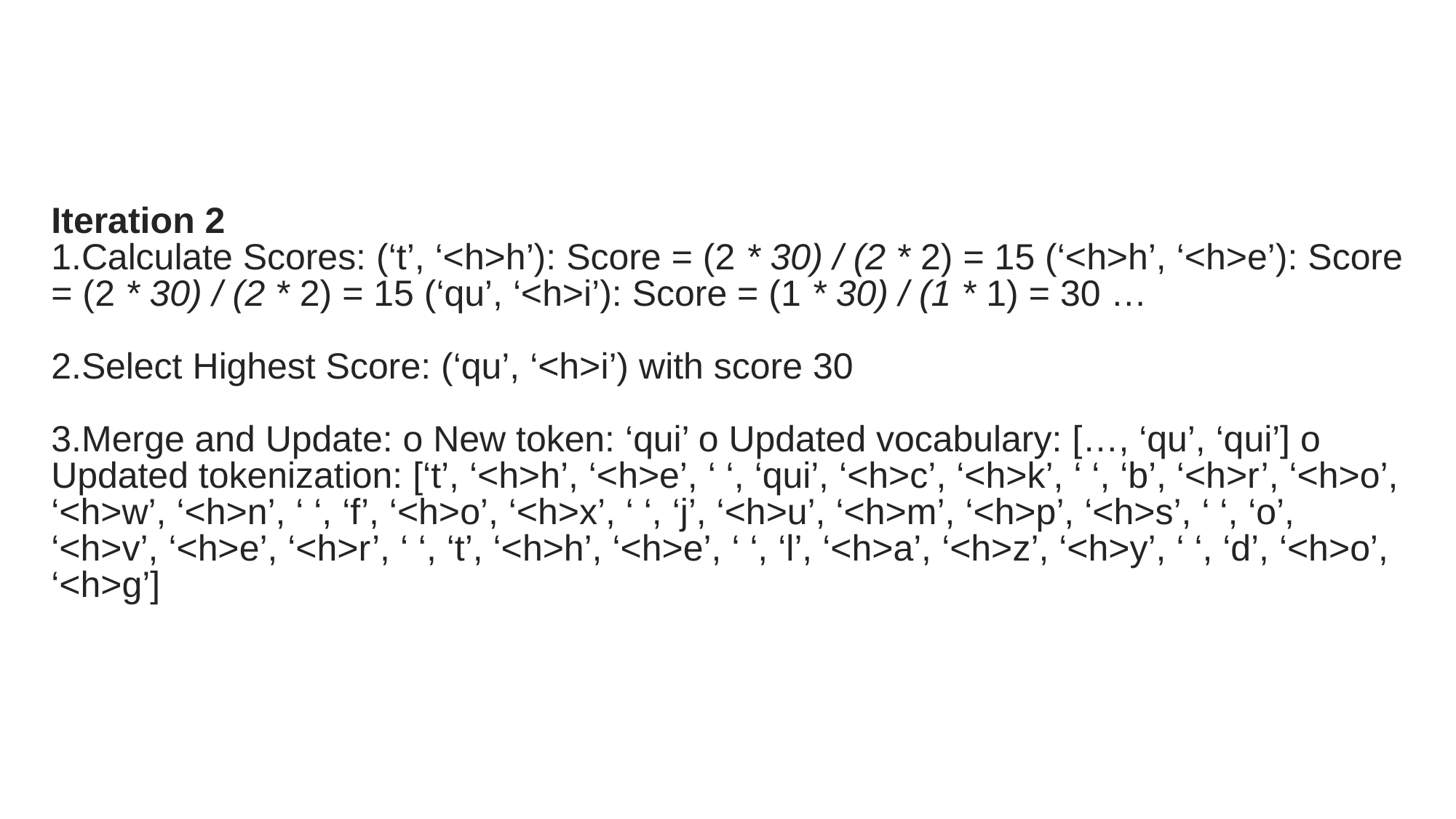

Iteration 2
Calculate Scores: (‘t’, ‘<h>h’): Score = (2 * 30) / (2 * 2) = 15 (‘<h>h’, ‘<h>e’): Score = (2 * 30) / (2 * 2) = 15 (‘qu’, ‘<h>i’): Score = (1 * 30) / (1 * 1) = 30 …

Select Highest Score: (‘qu’, ‘<h>i’) with score 30

Merge and Update: o New token: ‘qui’ o Updated vocabulary: […, ‘qu’, ‘qui’] o Updated tokenization: [‘t’, ‘<h>h’, ‘<h>e’, ‘ ‘, ‘qui’, ‘<h>c’, ‘<h>k’, ‘ ‘, ‘b’, ‘<h>r’, ‘<h>o’, ‘<h>w’, ‘<h>n’, ‘ ‘, ‘f’, ‘<h>o’, ‘<h>x’, ‘ ‘, ‘j’, ‘<h>u’, ‘<h>m’, ‘<h>p’, ‘<h>s’, ‘ ‘, ‘o’, ‘<h>v’, ‘<h>e’, ‘<h>r’, ‘ ‘, ‘t’, ‘<h>h’, ‘<h>e’, ‘ ‘, ‘l’, ‘<h>a’, ‘<h>z’, ‘<h>y’, ‘ ‘, ‘d’, ‘<h>o’, ‘<h>g’]